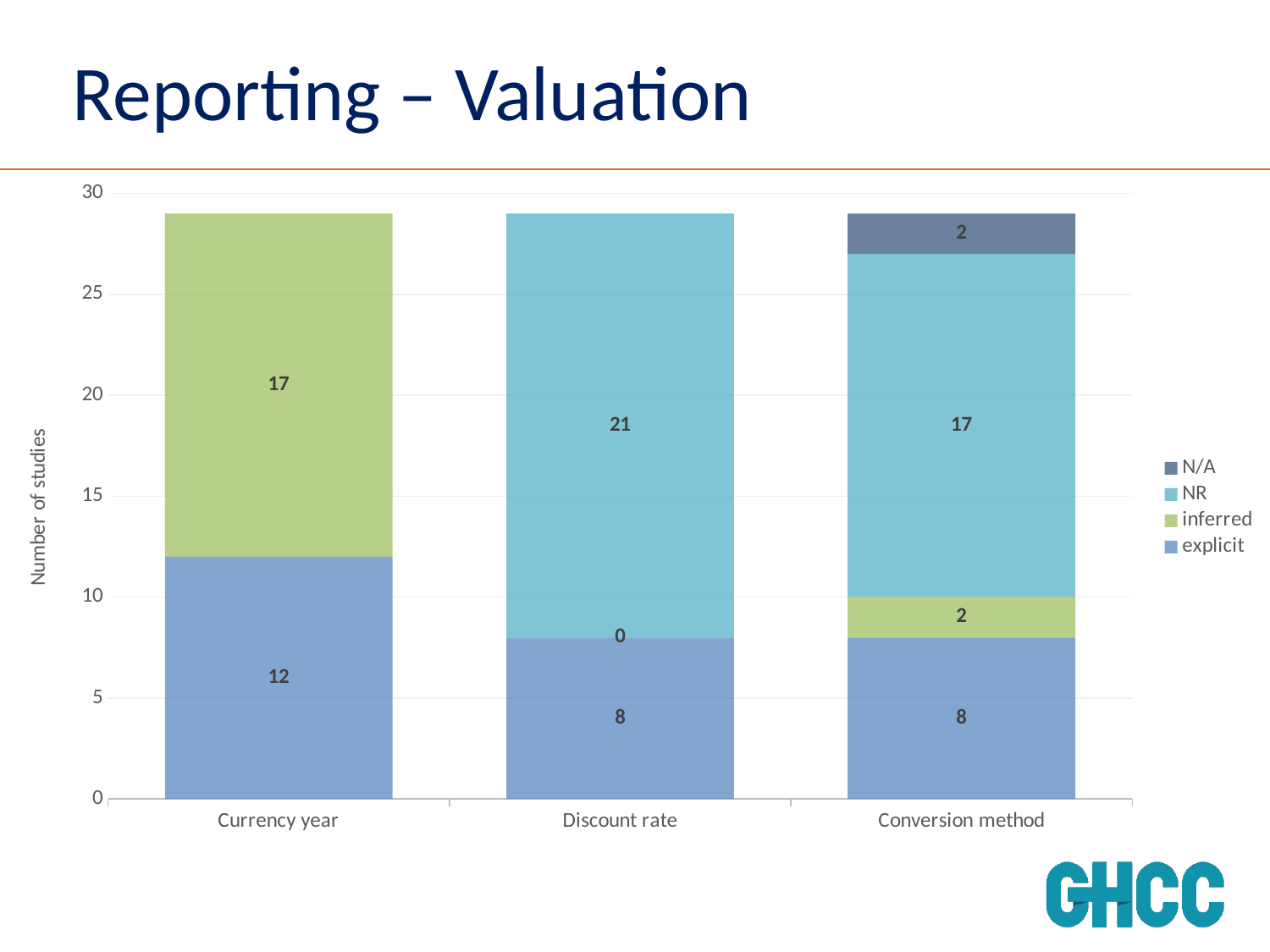

# Reporting – Valuation

### Chart

| Category | explicit | inferred | NR | N/A |
|---|---|---|---|---|
| Currency year | 12.0 | 17.0 | 0.0 | 0.0 |
| Discount rate | 8.0 | 0.0 | 21.0 | 0.0 |
| Conversion method | 8.0 | 2.0 | 17.0 | 2.0 |